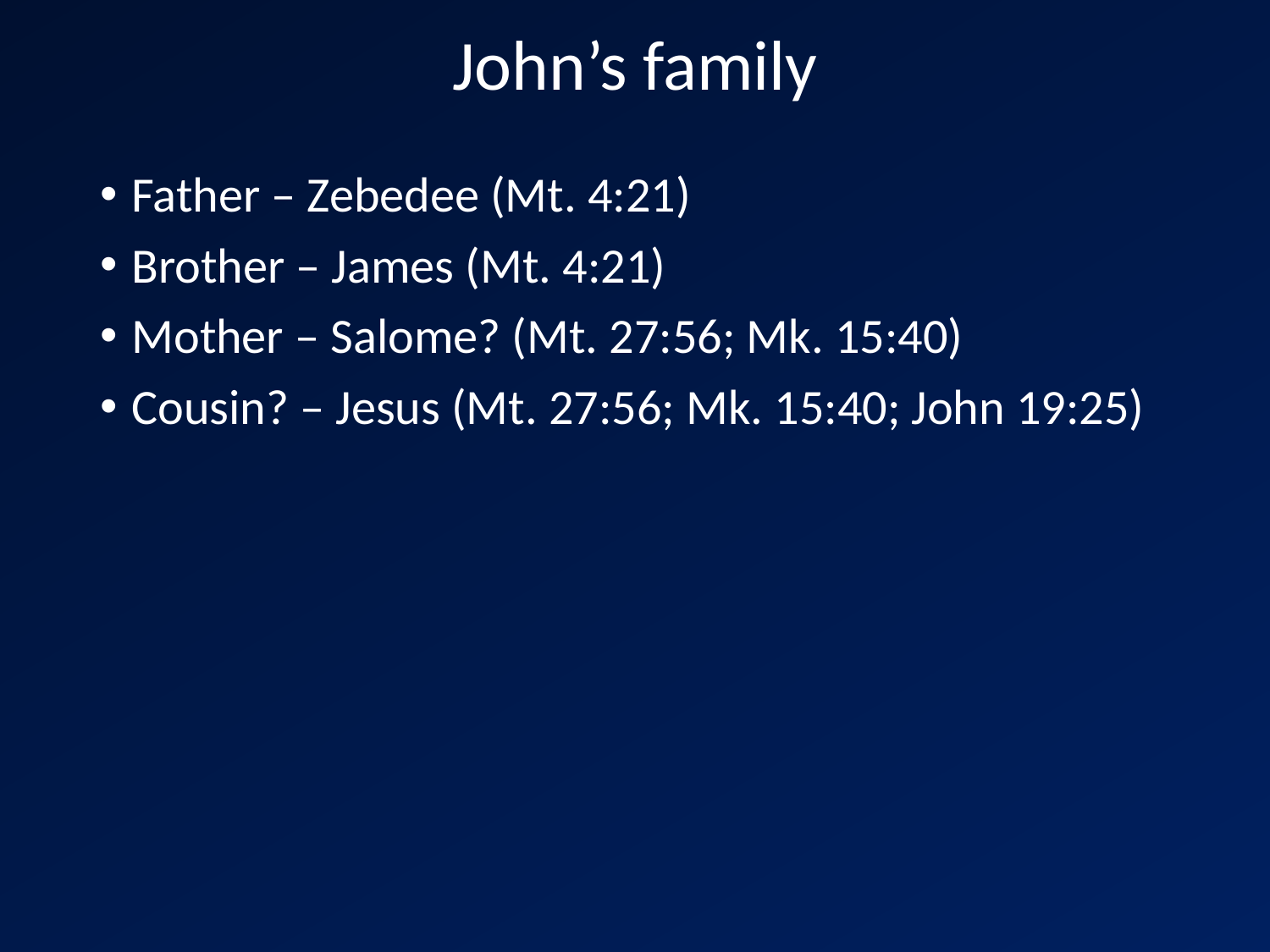

# John’s family
Father – Zebedee (Mt. 4:21)
Brother – James (Mt. 4:21)
Mother – Salome? (Mt. 27:56; Mk. 15:40)
Cousin? – Jesus (Mt. 27:56; Mk. 15:40; John 19:25)